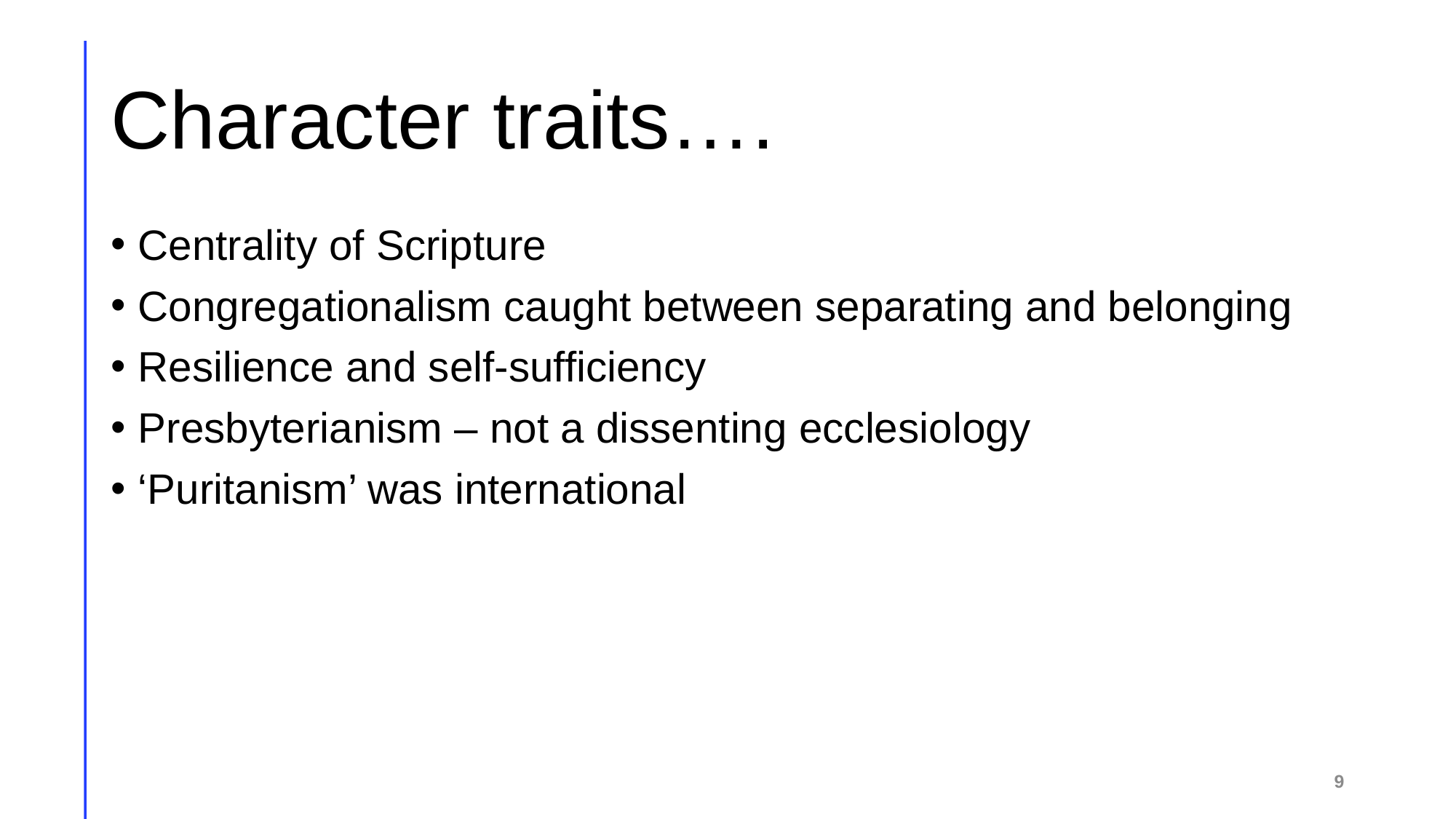

# Character traits….
Centrality of Scripture
Congregationalism caught between separating and belonging
Resilience and self-sufficiency
Presbyterianism – not a dissenting ecclesiology
‘Puritanism’ was international

9